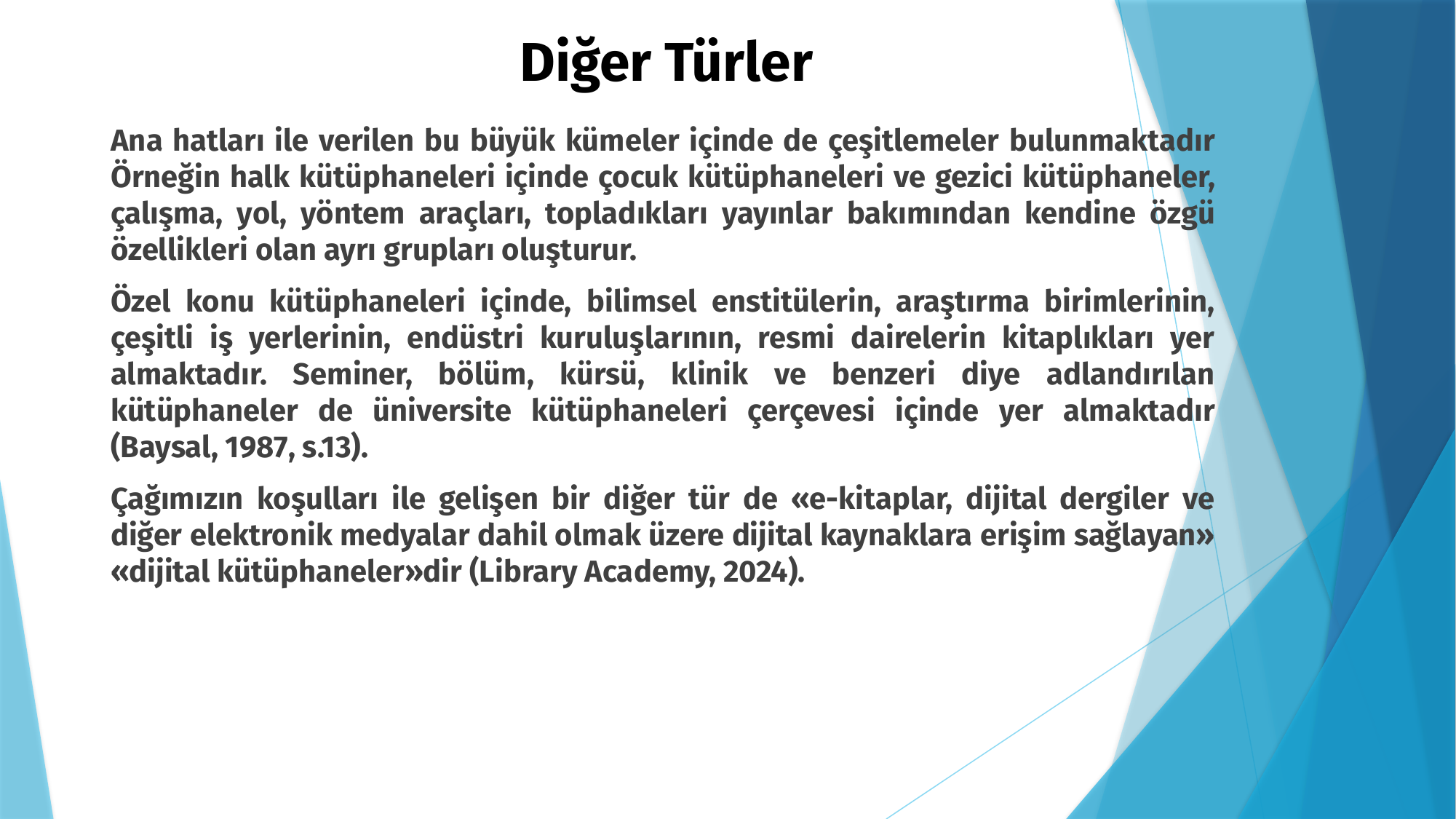

# Diğer Türler
Ana hatları ile verilen bu büyük kümeler içinde de çeşitlemeler bulunmaktadır Örneğin halk kütüphaneleri içinde çocuk kütüphaneleri ve gezici kütüphaneler, çalışma, yol, yöntem araçları, topladıkları yayınlar bakımından kendine özgü özellikleri olan ayrı grupları oluşturur.
Özel konu kütüphaneleri içinde, bilimsel enstitülerin, araştırma birimlerinin, çeşitli iş yerlerinin, endüstri kuruluşlarının, resmi dairelerin kitaplıkları yer almaktadır. Seminer, bölüm, kürsü, klinik ve benzeri diye adlandırılan kütüphaneler de üniversite kütüphaneleri çerçevesi içinde yer almaktadır (Baysal, 1987, s.13).
Çağımızın koşulları ile gelişen bir diğer tür de «e-kitaplar, dijital dergiler ve diğer elektronik medyalar dahil olmak üzere dijital kaynaklara erişim sağlayan» «dijital kütüphaneler»dir (Library Academy, 2024).